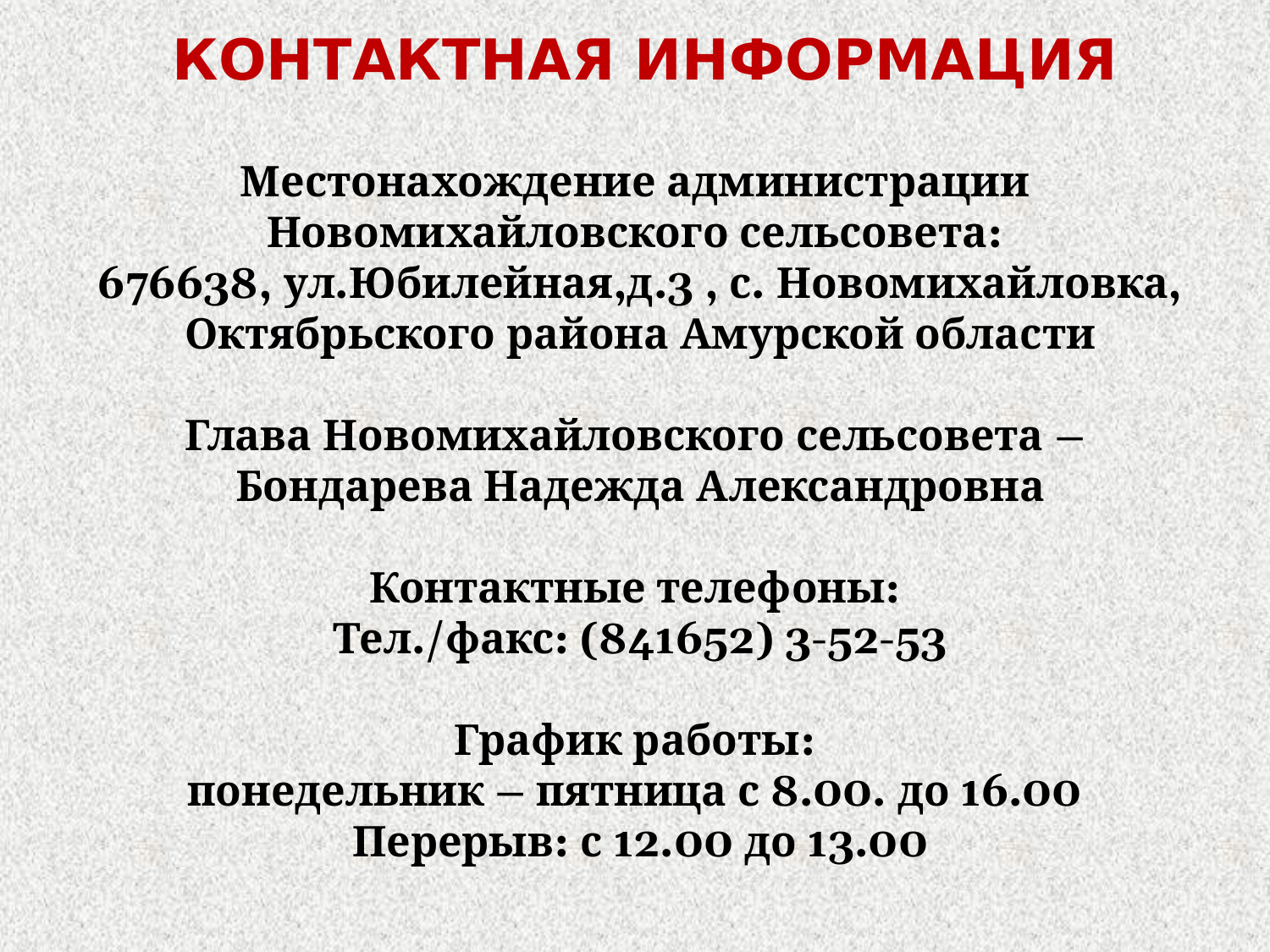

КОНТАКТНАЯ ИНФОРМАЦИЯ
Местонахождение администрации
Новомихайловского сельсовета:
676638, ул.Юбилейная,д.3 , с. Новомихайловка,
Октябрьского района Амурской области

Глава Новомихайловского сельсовета –
Бондарева Надежда Александровна

Контактные телефоны:
Тел./факс: (841652) 3-52-53

График работы:
понедельник – пятница с 8.00. до 16.00
Перерыв: с 12.00 до 13.00